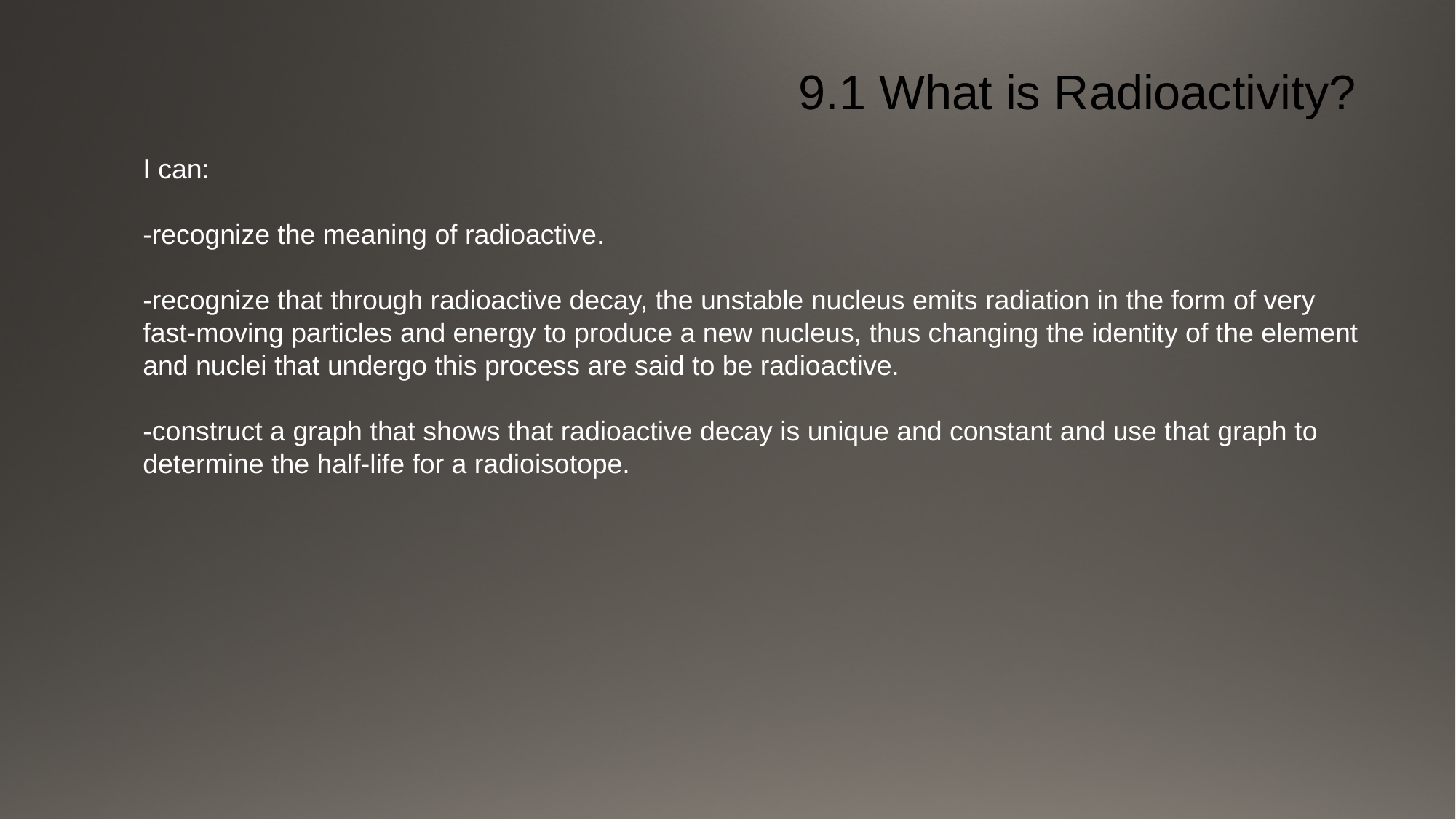

9.1 What is Radioactivity?
I can:
-recognize the meaning of radioactive.

-recognize that through radioactive decay, the unstable nucleus emits radiation in the form of very fast-moving particles and energy to produce a new nucleus, thus changing the identity of the element and nuclei that undergo this process are said to be radioactive.

-construct a graph that shows that radioactive decay is unique and constant and use that graph to determine the half-life for a radioisotope.